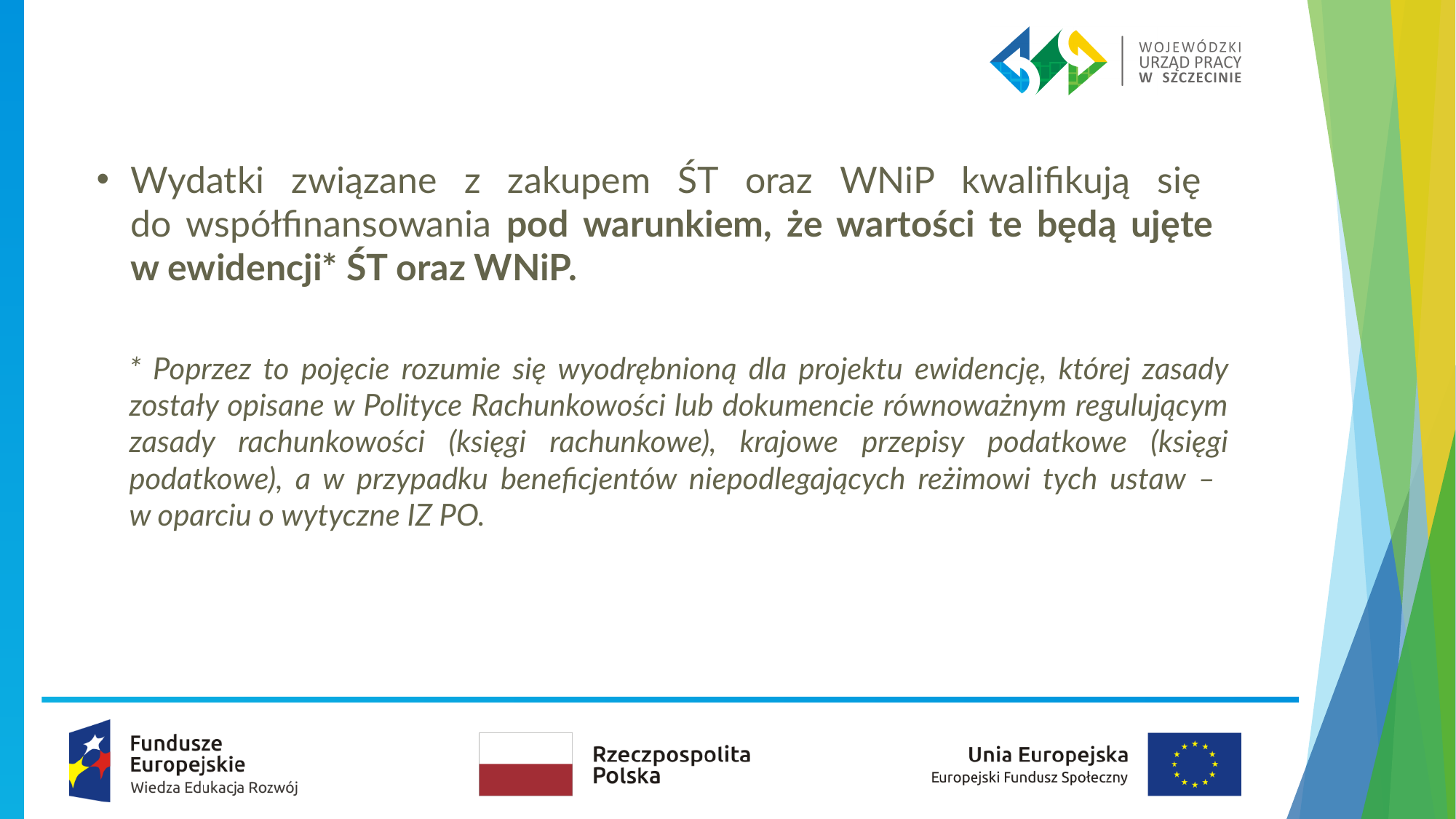

Wydatki związane z zakupem ŚT oraz WNiP kwalifikują się
do współfinansowania pod warunkiem, że wartości te będą ujęte
w ewidencji* ŚT oraz WNiP.

* Poprzez to pojęcie rozumie się wyodrębnioną dla projektu ewidencję, której zasady zostały opisane w Polityce Rachunkowości lub dokumencie równoważnym regulującym zasady rachunkowości (księgi rachunkowe), krajowe przepisy podatkowe (księgi podatkowe), a w przypadku beneficjentów niepodlegających reżimowi tych ustaw –
w oparciu o wytyczne IZ PO.